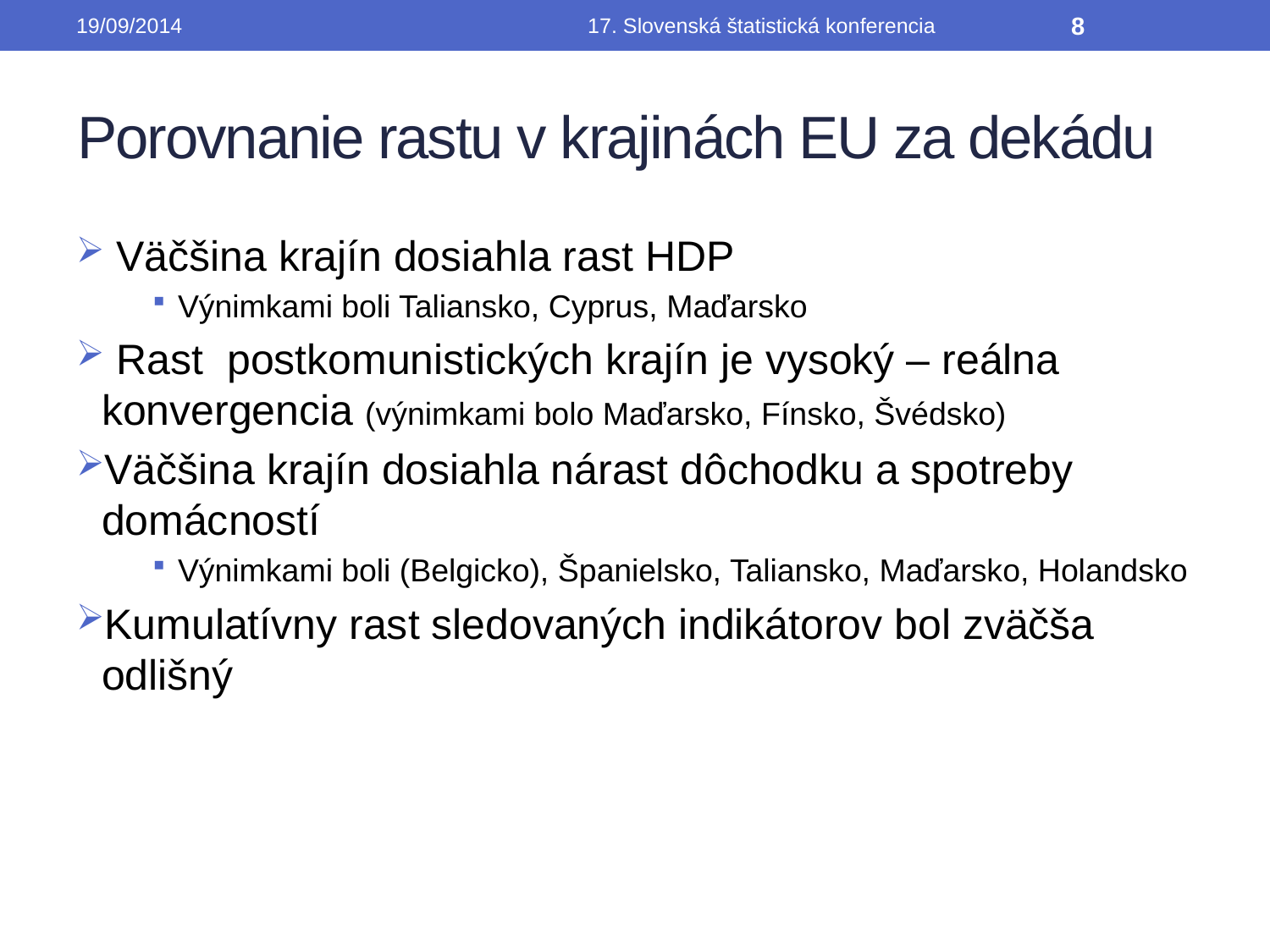

19/09/2014
17. Slovenská štatistická konferencia
8
# Porovnanie rastu v krajinách EU za dekádu
 Väčšina krajín dosiahla rast HDP
Výnimkami boli Taliansko, Cyprus, Maďarsko
 Rast  postkomunistických krajín je vysoký – reálna konvergencia (výnimkami bolo Maďarsko, Fínsko, Švédsko)
Väčšina krajín dosiahla nárast dôchodku a spotreby domácností
Výnimkami boli (Belgicko), Španielsko, Taliansko, Maďarsko, Holandsko
Kumulatívny rast sledovaných indikátorov bol zväčša odlišný